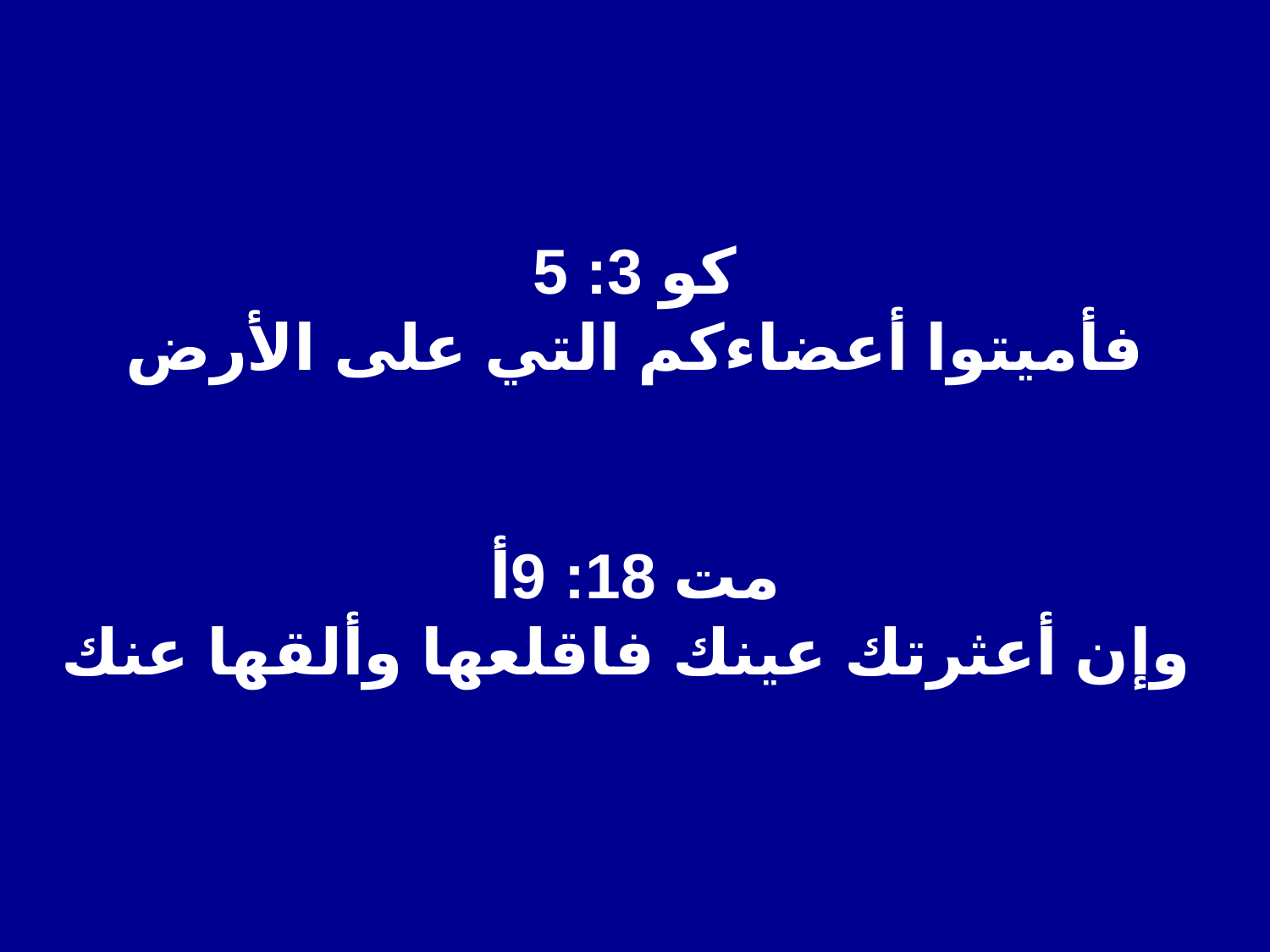

# كو 3: 5 فأميتوا أعضاءكم التي على الأرض مت 18: 9أ وإن أعثرتك عينك فاقلعها وألقها عنك